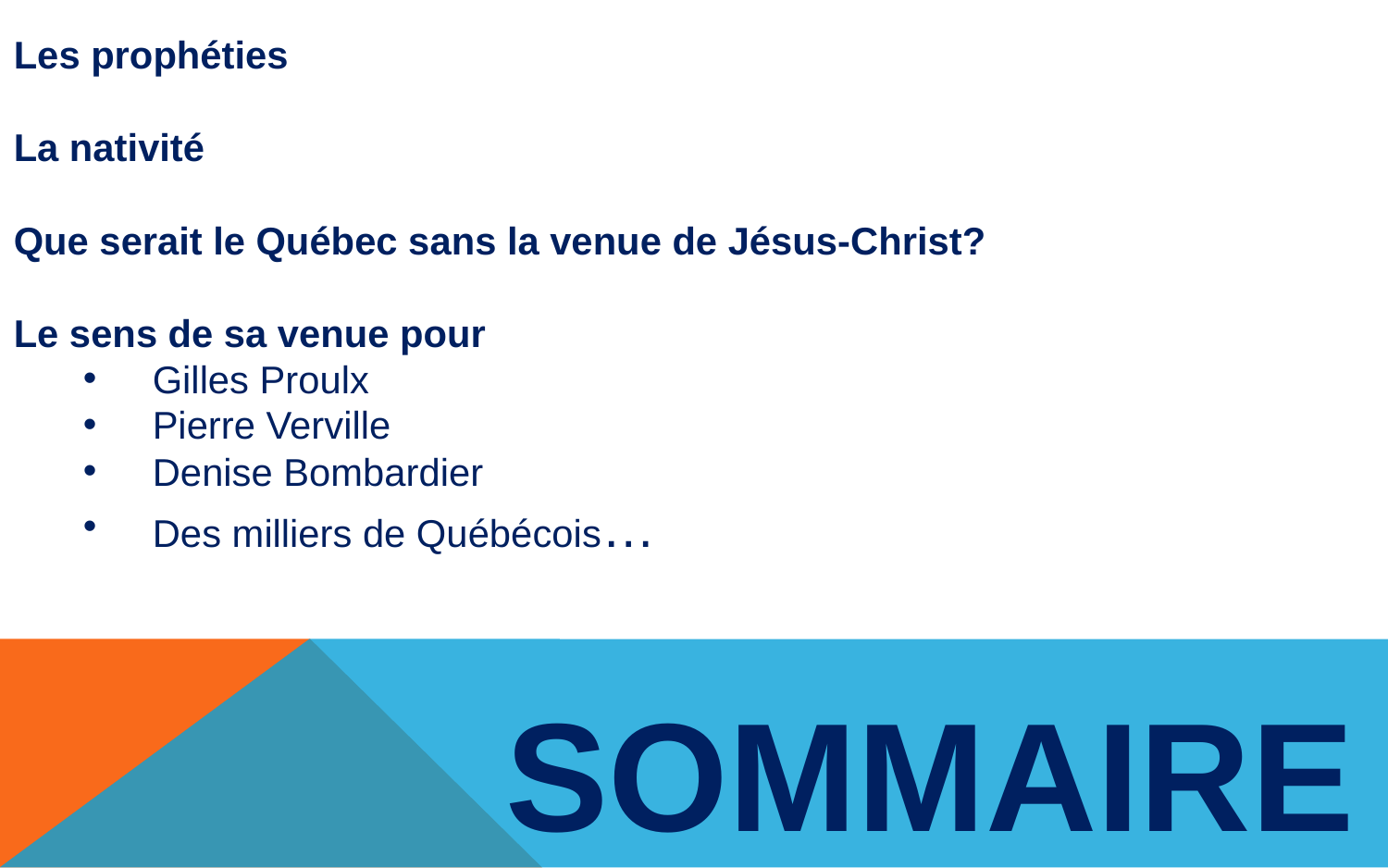

Les prophéties

La nativité

Que serait le Québec sans la venue de Jésus-Christ?

Le sens de sa venue pour
Gilles Proulx
Pierre Verville
Denise Bombardier
Des milliers de Québécois…
SOMMAIRE